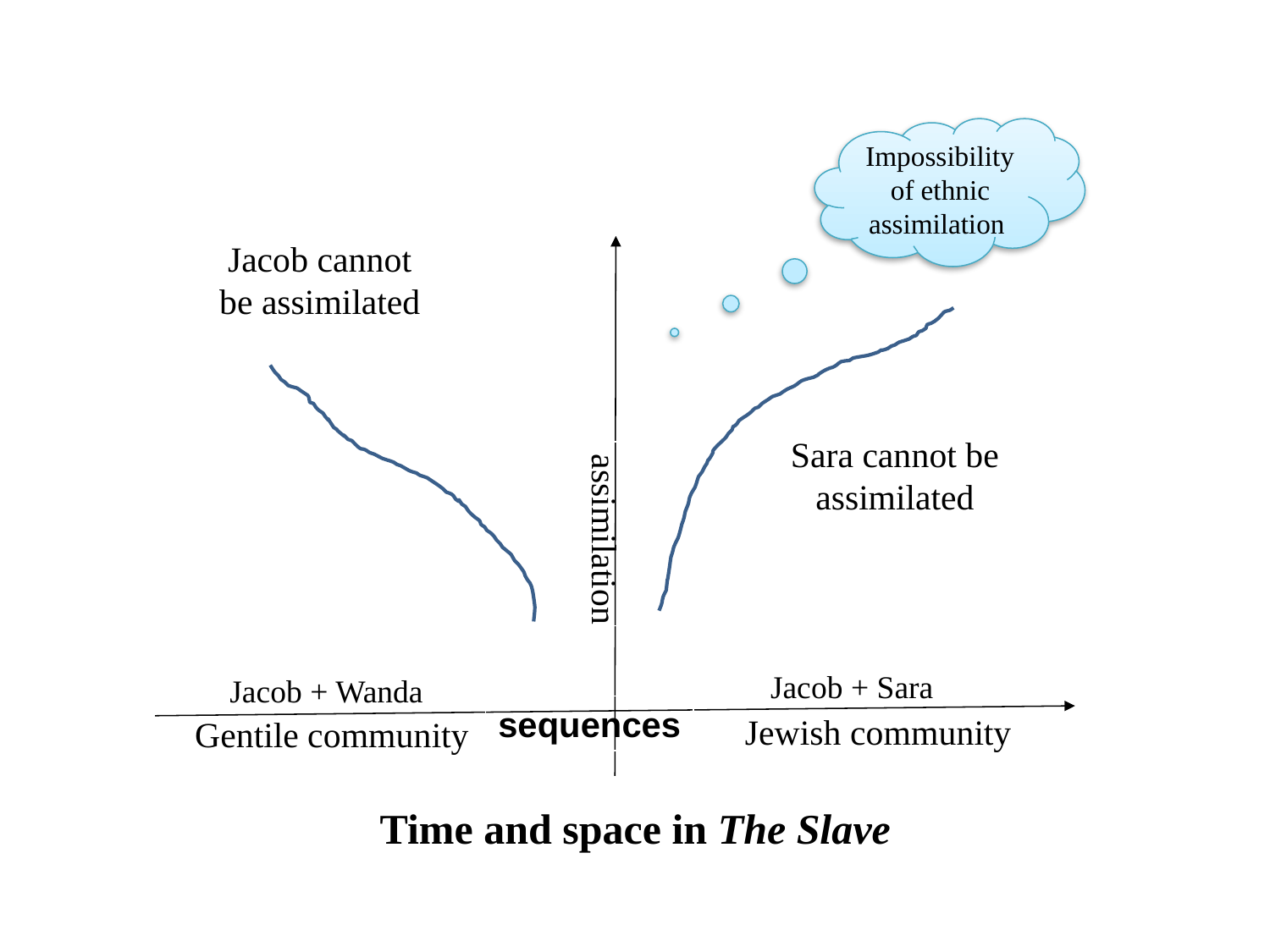

Impossibility of ethnic assimilation
Jacob cannot be assimilated

Sara cannot be assimilated
assimilation
Jacob + Sara
Jacob + Wanda
sequences
Jewish community

Gentile community
Time and space in The Slave

35